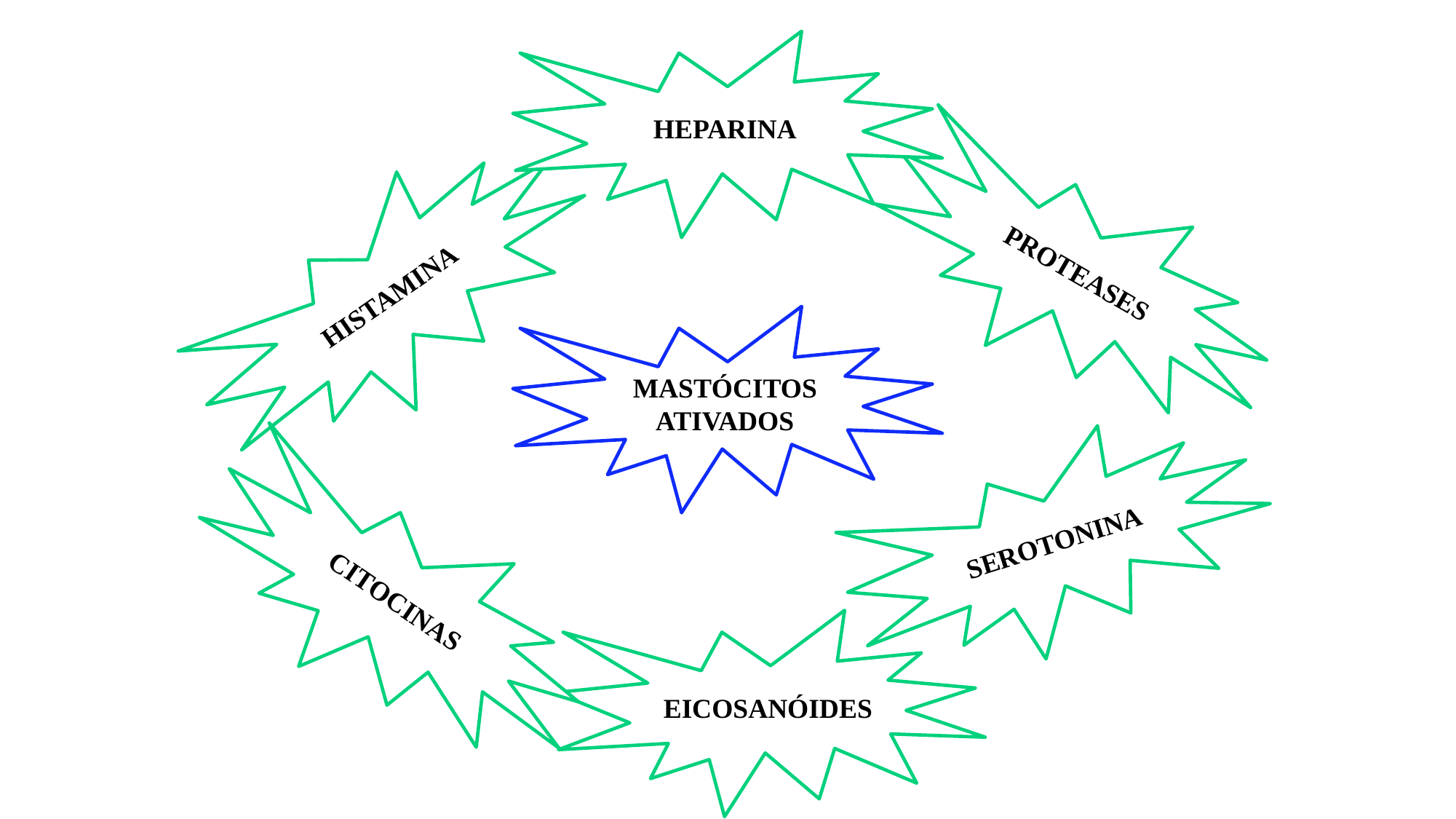

HEPARINA
PROTEASES
HISTAMINA
MASTÓCITOS ATIVADOS
SEROTONINA
CITOCINAS
EICOSANÓIDES